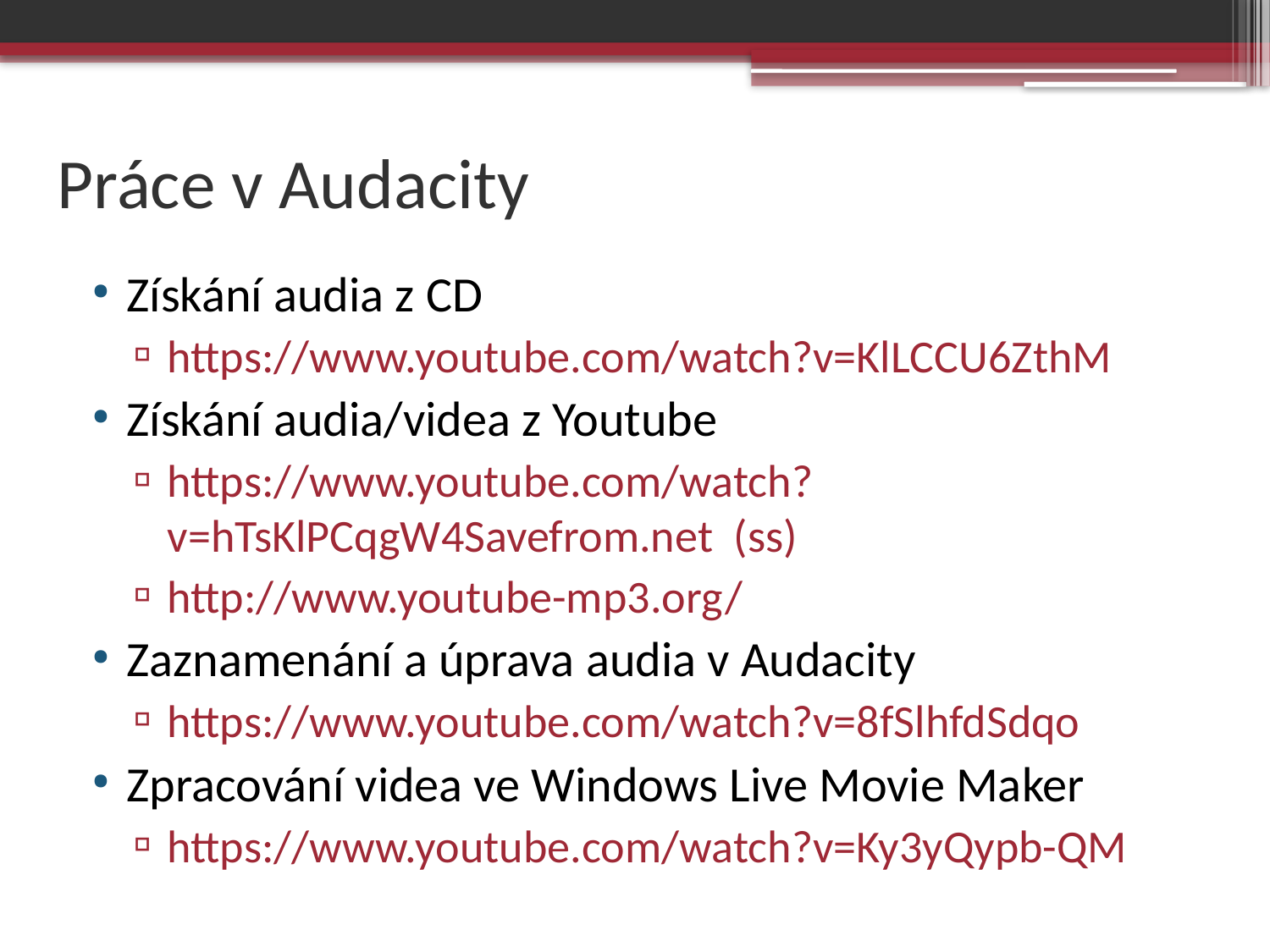

# Práce v Audacity
Získání audia z CD
https://www.youtube.com/watch?v=KlLCCU6ZthM
Získání audia/videa z Youtube
https://www.youtube.com/watch?v=hTsKlPCqgW4Savefrom.net  (ss)
http://www.youtube-mp3.org/
Zaznamenání a úprava audia v Audacity
https://www.youtube.com/watch?v=8fSlhfdSdqo
Zpracování videa ve Windows Live Movie Maker
https://www.youtube.com/watch?v=Ky3yQypb-QM